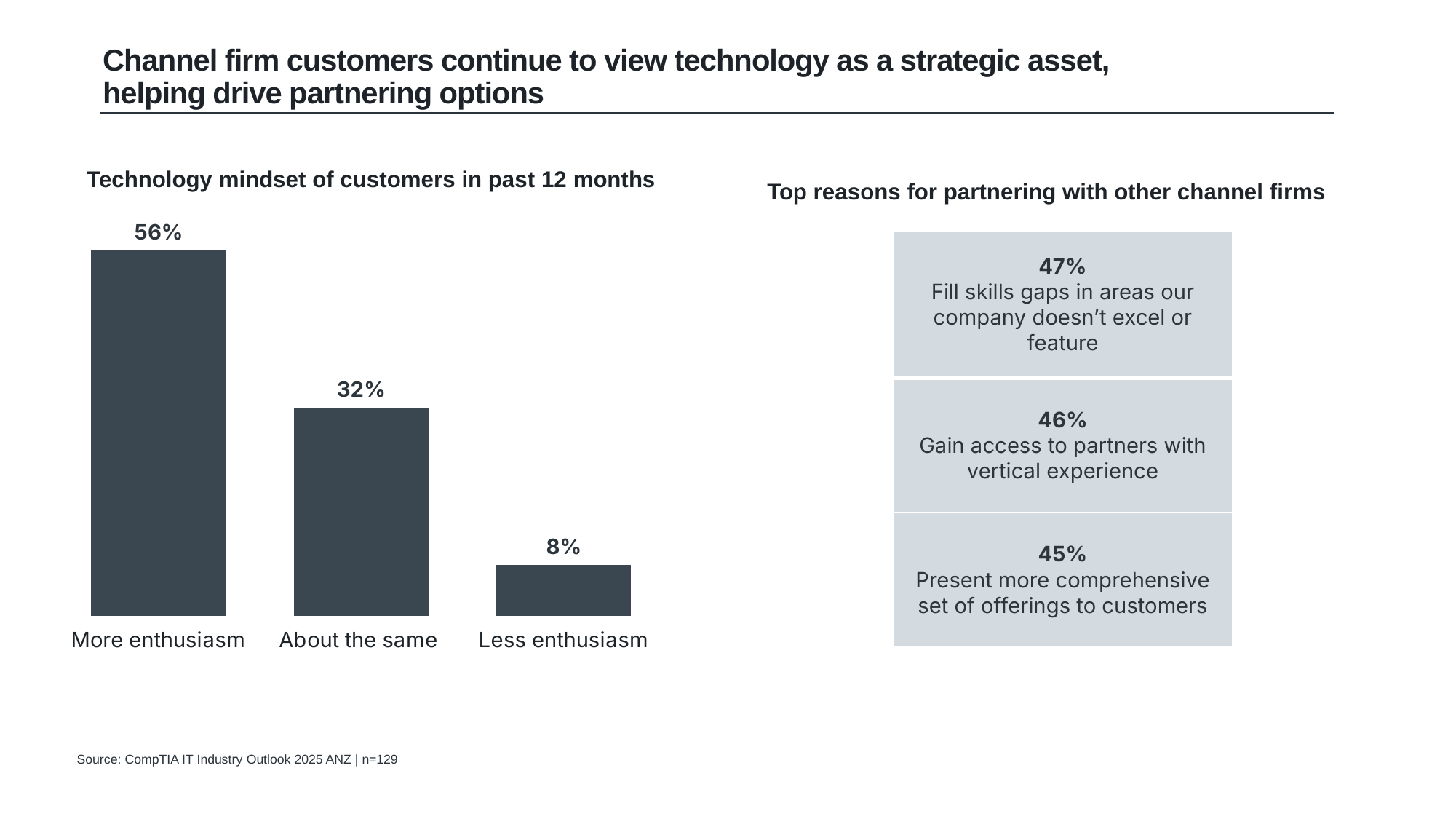

# Channel firm customers continue to view technology as a strategic asset, helping drive partnering options
Technology mindset of customers in past 12 months
Top reasons for partnering with other channel firms

### Chart

| Category |  |
|---|---|
| More enthusiasm | 0.56 |
| About the same  | 0.32 |
| Less enthusiasm | 0.08 |
| 47% Fill skills gaps in areas our company doesn’t excel or feature |
| --- |
| 46% Gain access to partners with vertical experience |
| 45% Present more comprehensive set of offerings to customers |
Source: CompTIA IT Industry Outlook 2025 ANZ | n=129